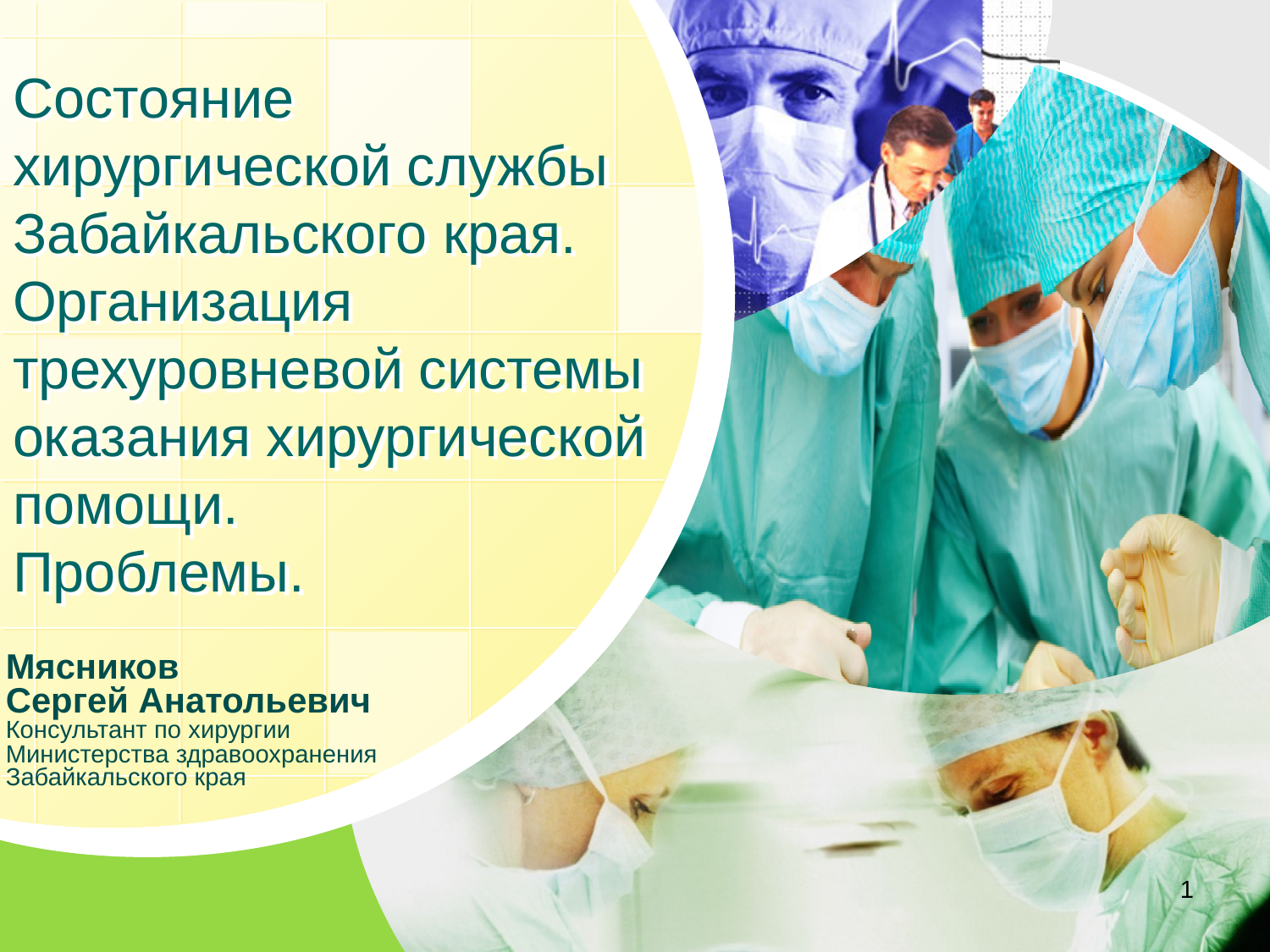

# Состояние хирургической службы Забайкальского края. Организация трехуровневой системы оказания хирургической помощи. Проблемы.
Мясников
Сергей Анатольевич
Консультант по хирургии
Министерства здравоохранения
Забайкальского края
1